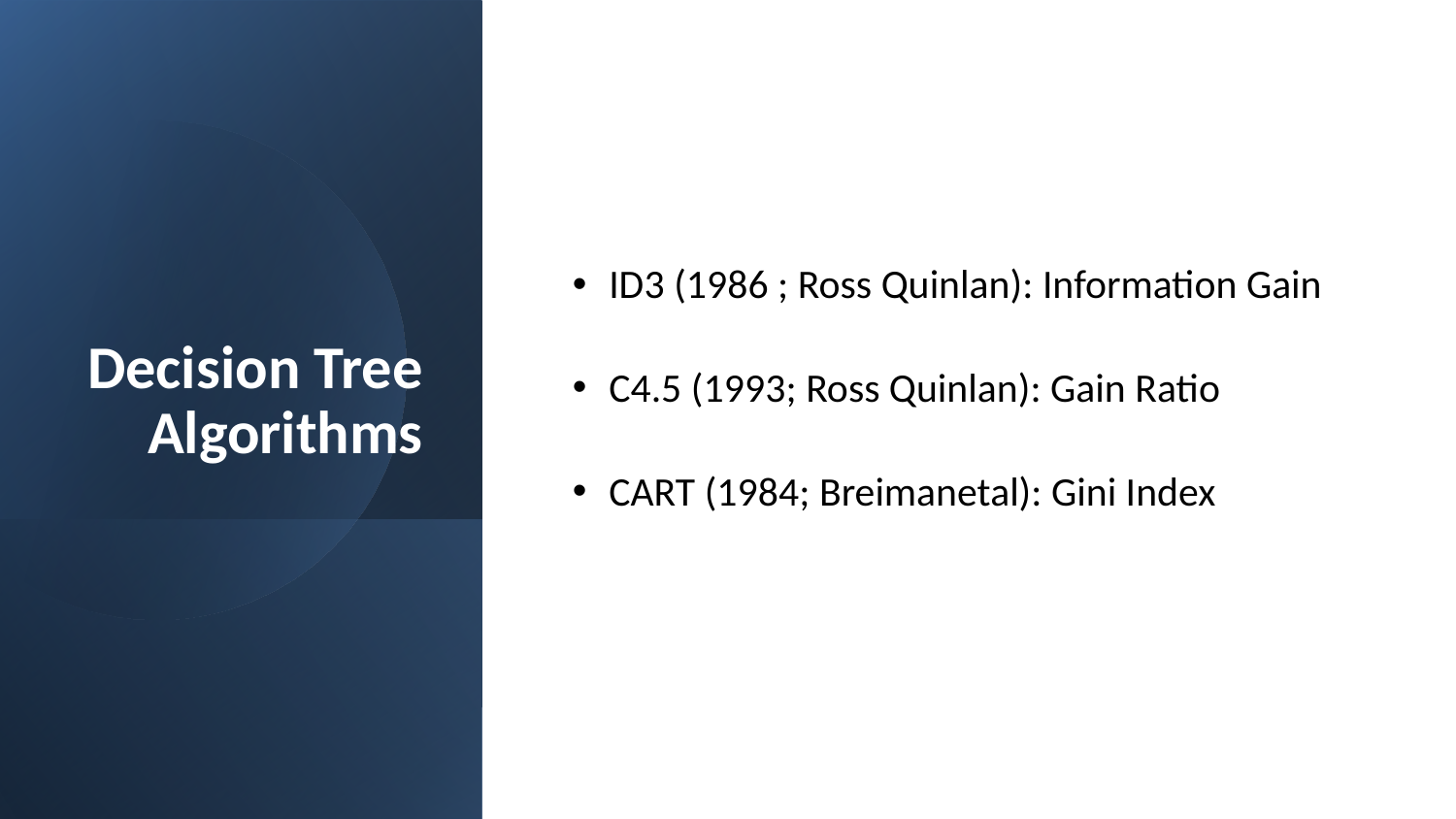

# Decision Tree Algorithms
ID3 (1986 ; Ross Quinlan): Information Gain

C4.5 (1993; Ross Quinlan): Gain Ratio

CART (1984; Breimanetal): Gini Index